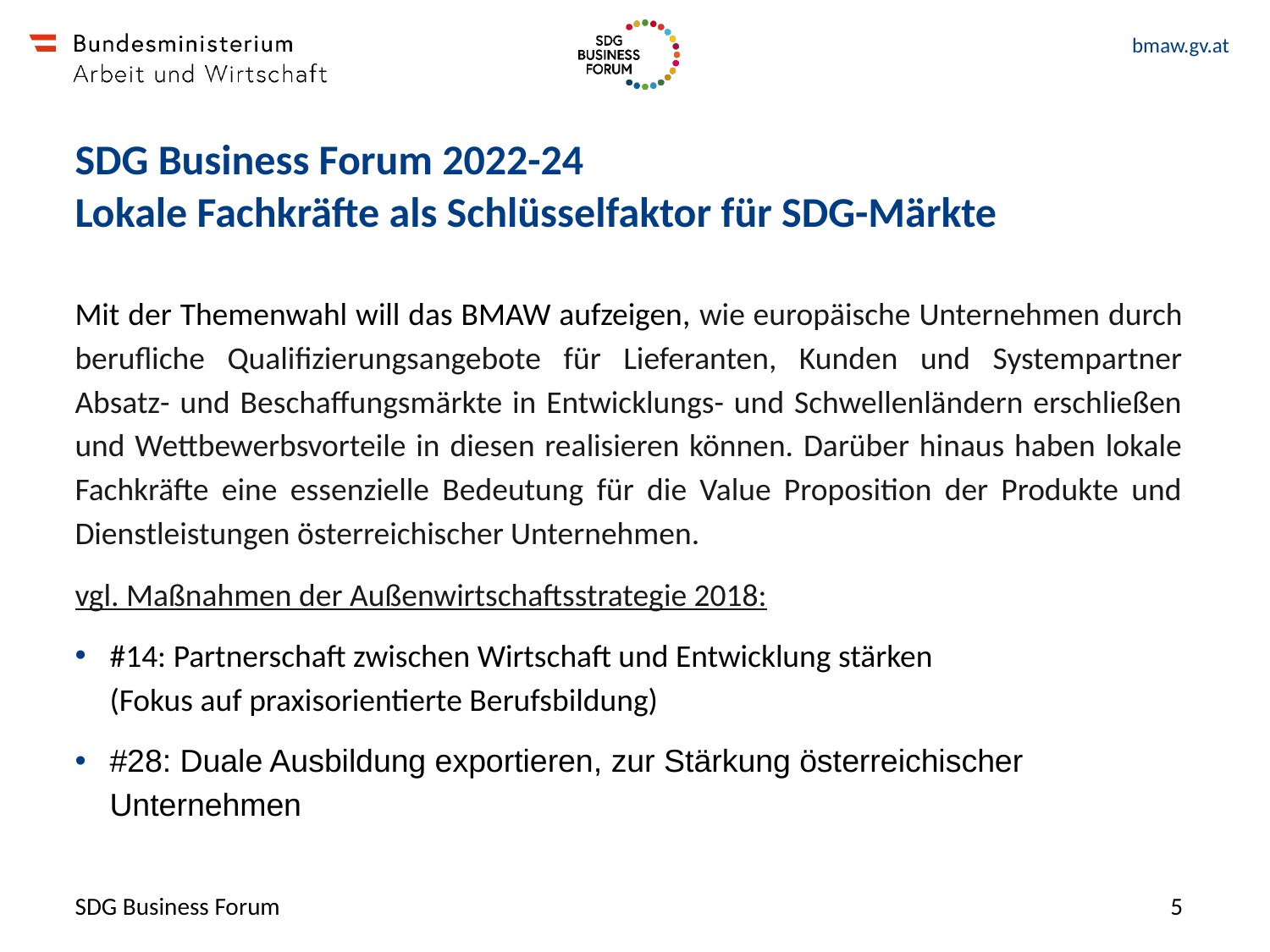

SDG Business Forum 2022-24
Lokale Fachkräfte als Schlüsselfaktor für SDG-Märkte
Mit der Themenwahl will das BMAW aufzeigen, wie europäische Unternehmen durch berufliche Qualifizierungsangebote für Lieferanten, Kunden und Systempartner Absatz- und Beschaffungsmärkte in Entwicklungs- und Schwellenländern erschließen und Wettbewerbsvorteile in diesen realisieren können. Darüber hinaus haben lokale Fachkräfte eine essenzielle Bedeutung für die Value Proposition der Produkte und Dienstleistungen österreichischer Unternehmen.
vgl. Maßnahmen der Außenwirtschaftsstrategie 2018:
#14: Partnerschaft zwischen Wirtschaft und Entwicklung stärken
(Fokus auf praxisorientierte Berufsbildung)
#28: Duale Ausbildung exportieren, zur Stärkung österreichischer Unternehmen

SDG Business Forum
5